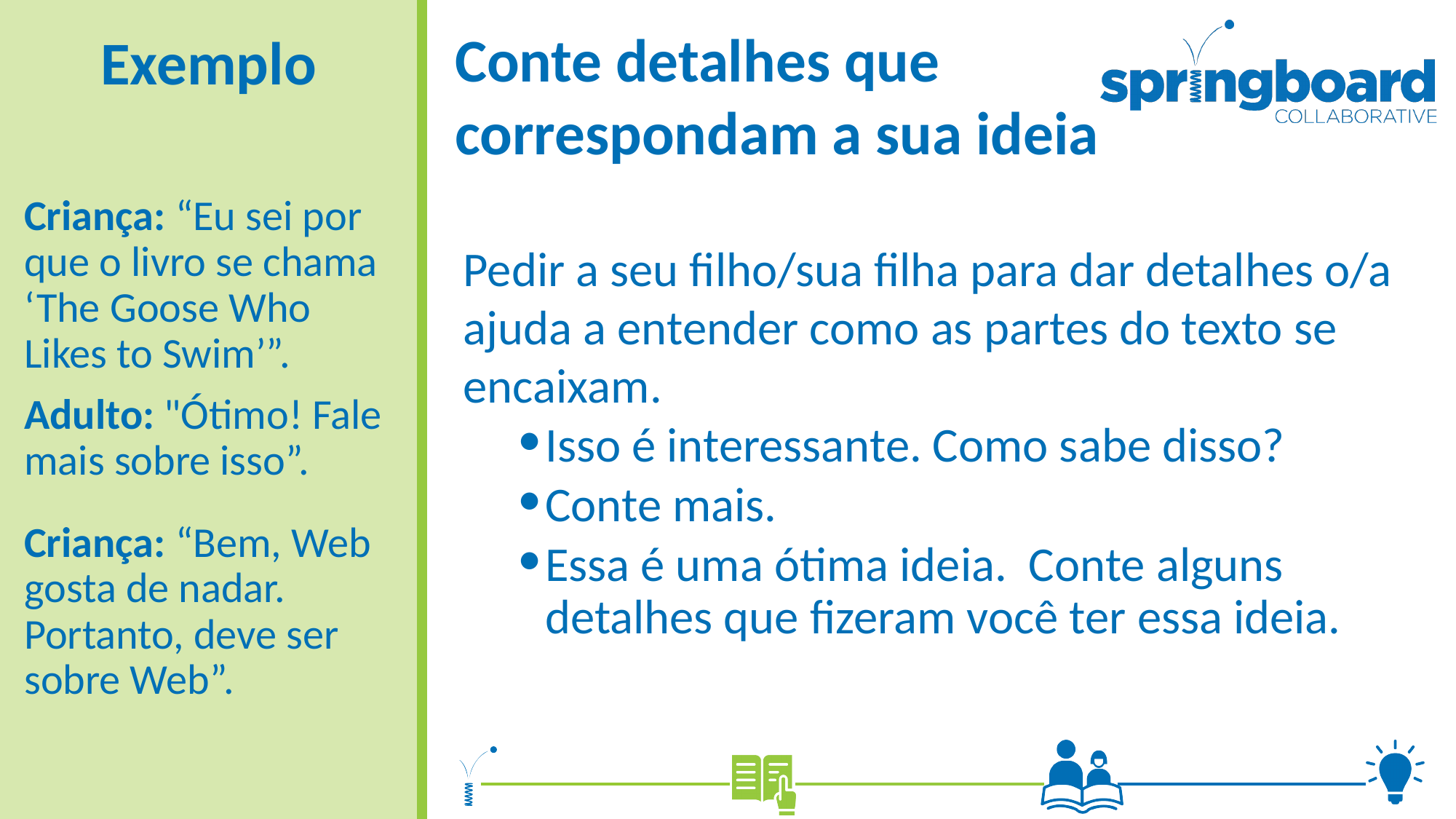

# Conte detalhes que correspondam a sua ideia
Exemplo
Criança: “Eu sei por que o livro se chama ‘The Goose Who Likes to Swim’”.
Adulto: "Ótimo! Fale mais sobre isso”.
Pedir a seu filho/sua filha para dar detalhes o/a ajuda a entender como as partes do texto se encaixam.
Isso é interessante. Como sabe disso?
Conte mais.
Essa é uma ótima ideia.  Conte alguns detalhes que fizeram você ter essa ideia.

Criança: “Bem, Web gosta de nadar. Portanto, deve ser sobre Web”.